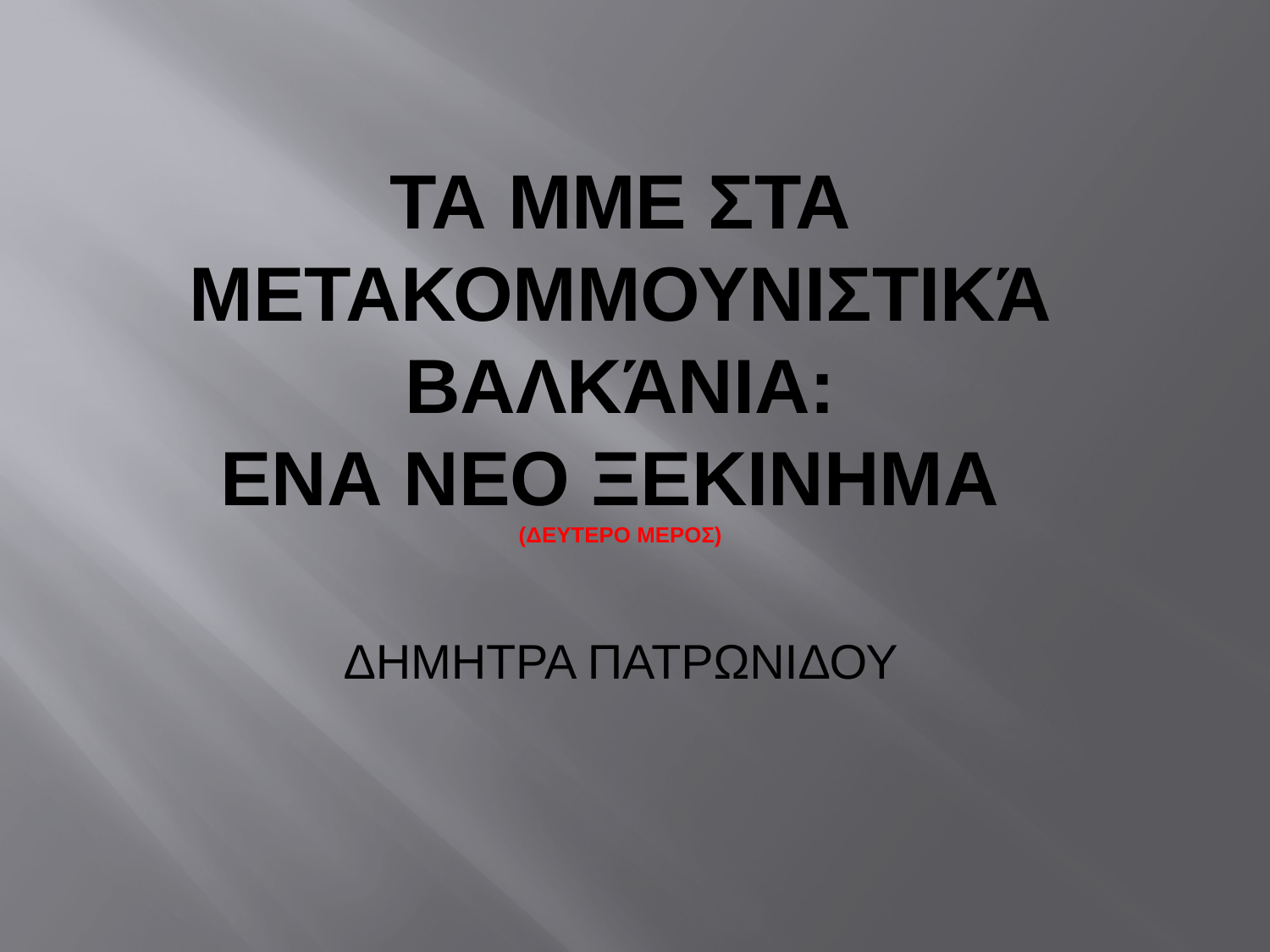

# Τα ΜΜΕ στα μετακομμουνιστικά Βαλκάνια: ενα νεο ξεκινημα (ΔΕΥΤΕΡΟ ΜΕΡΟΣ) ΔΗΜΗΤΡΑ ΠΑΤΡΩΝΙΔΟΥ